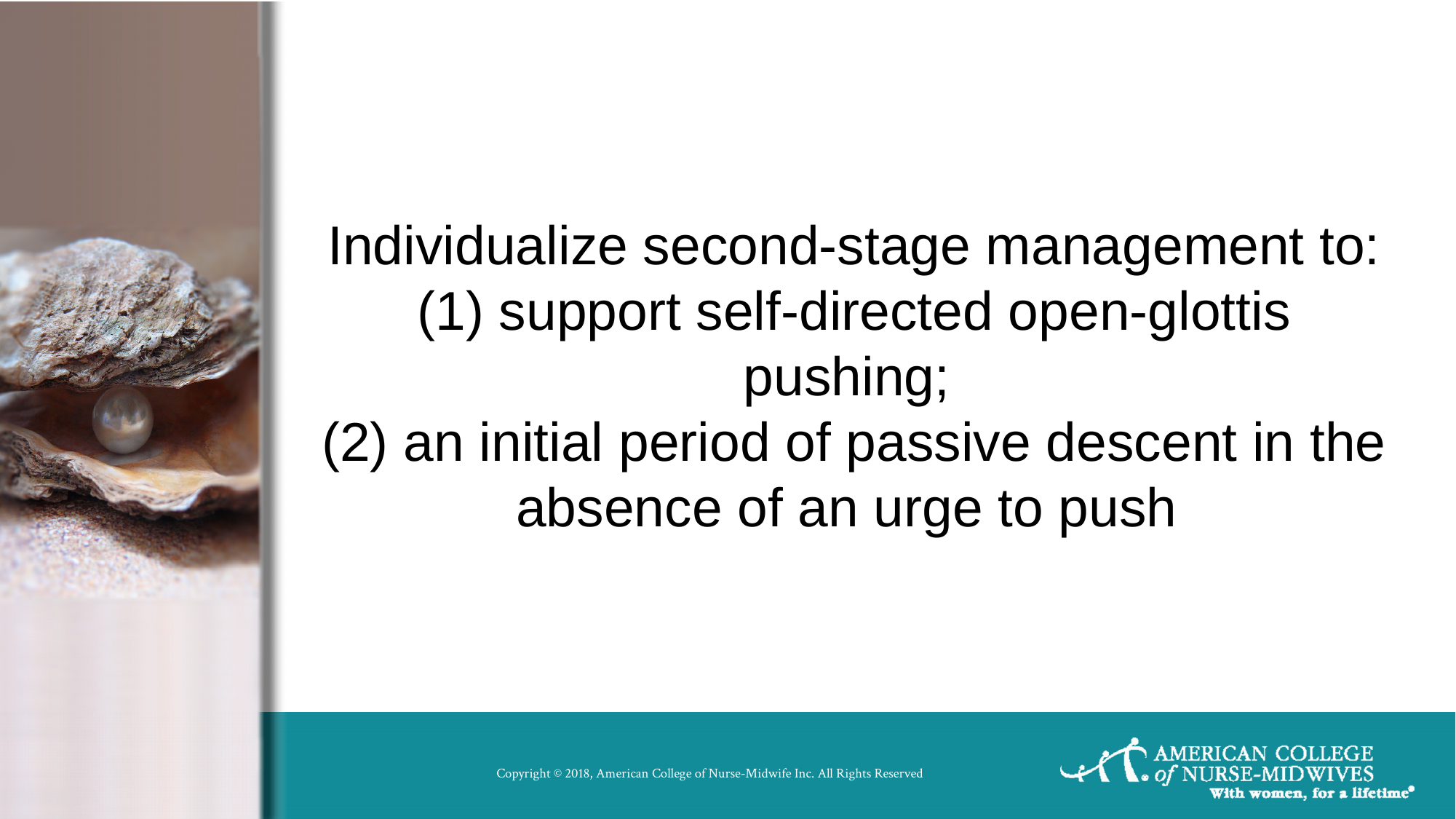

# Individualize second-stage management to: (1) support self-directed open-glottis pushing; (2) an initial period of passive descent in the absence of an urge to push